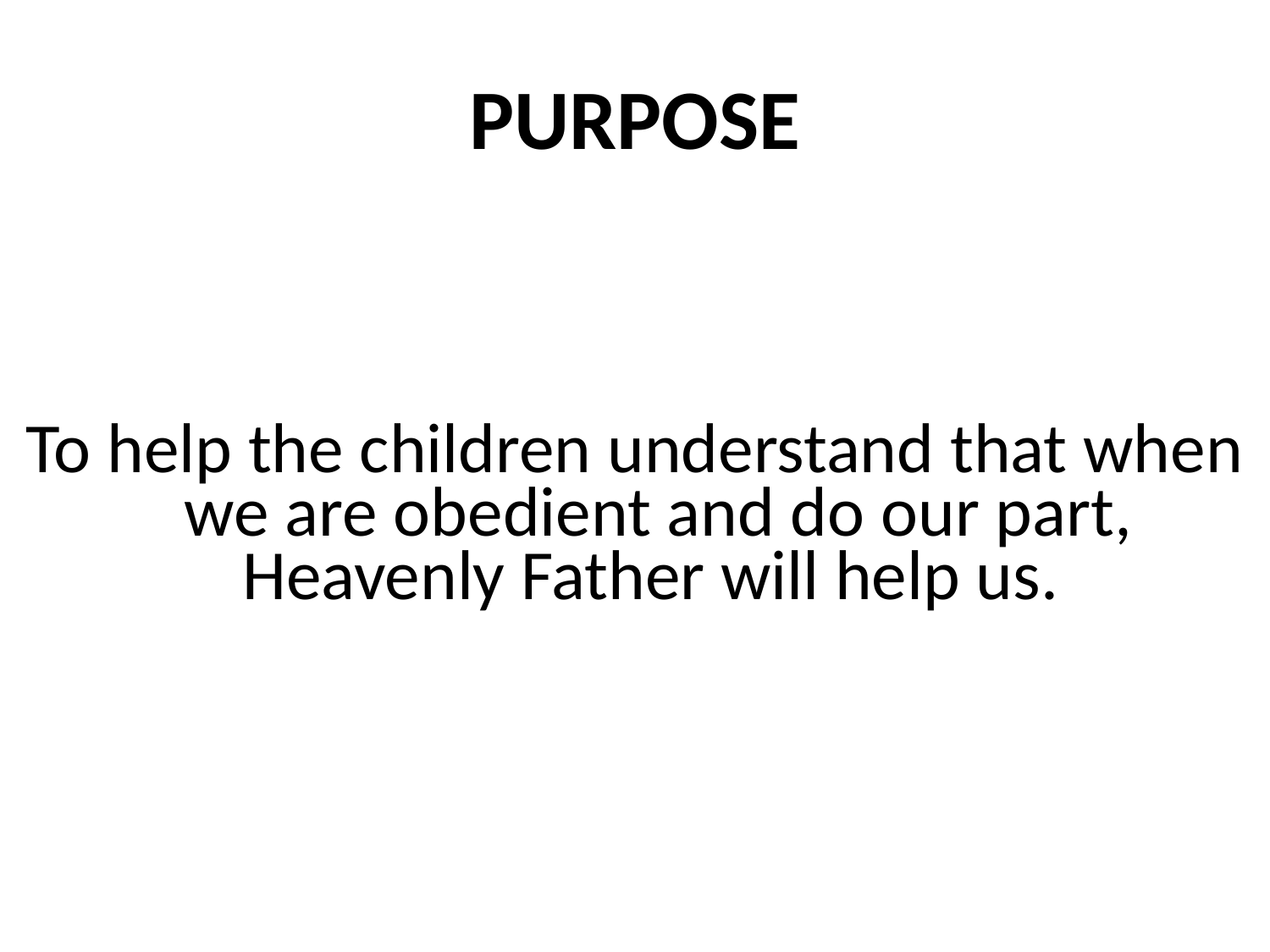

PURPOSE
To help the children understand that when we are obedient and do our part, Heavenly Father will help us.